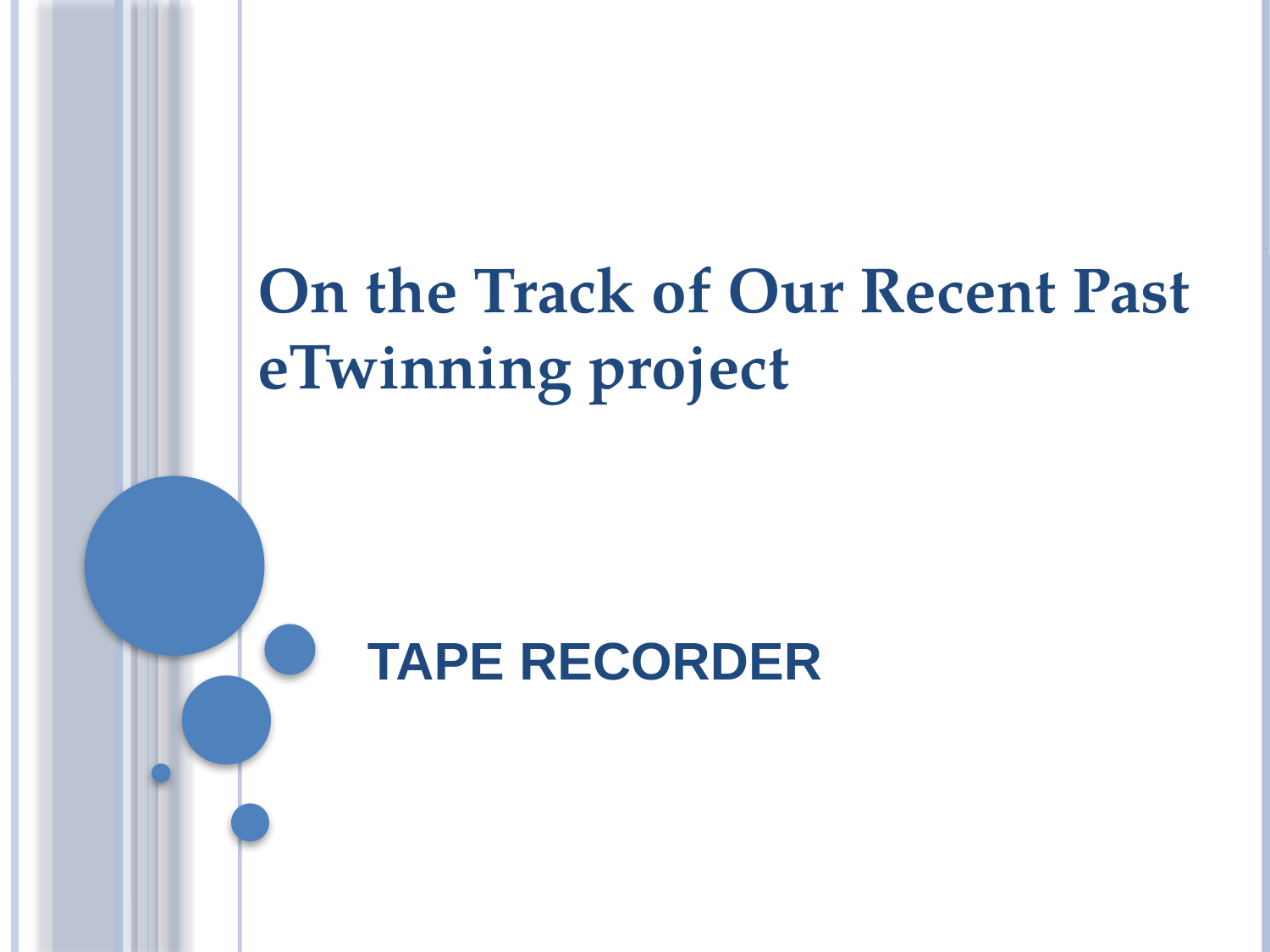

On the Track of Our Recent Past eTwinning project
# Tape recorder